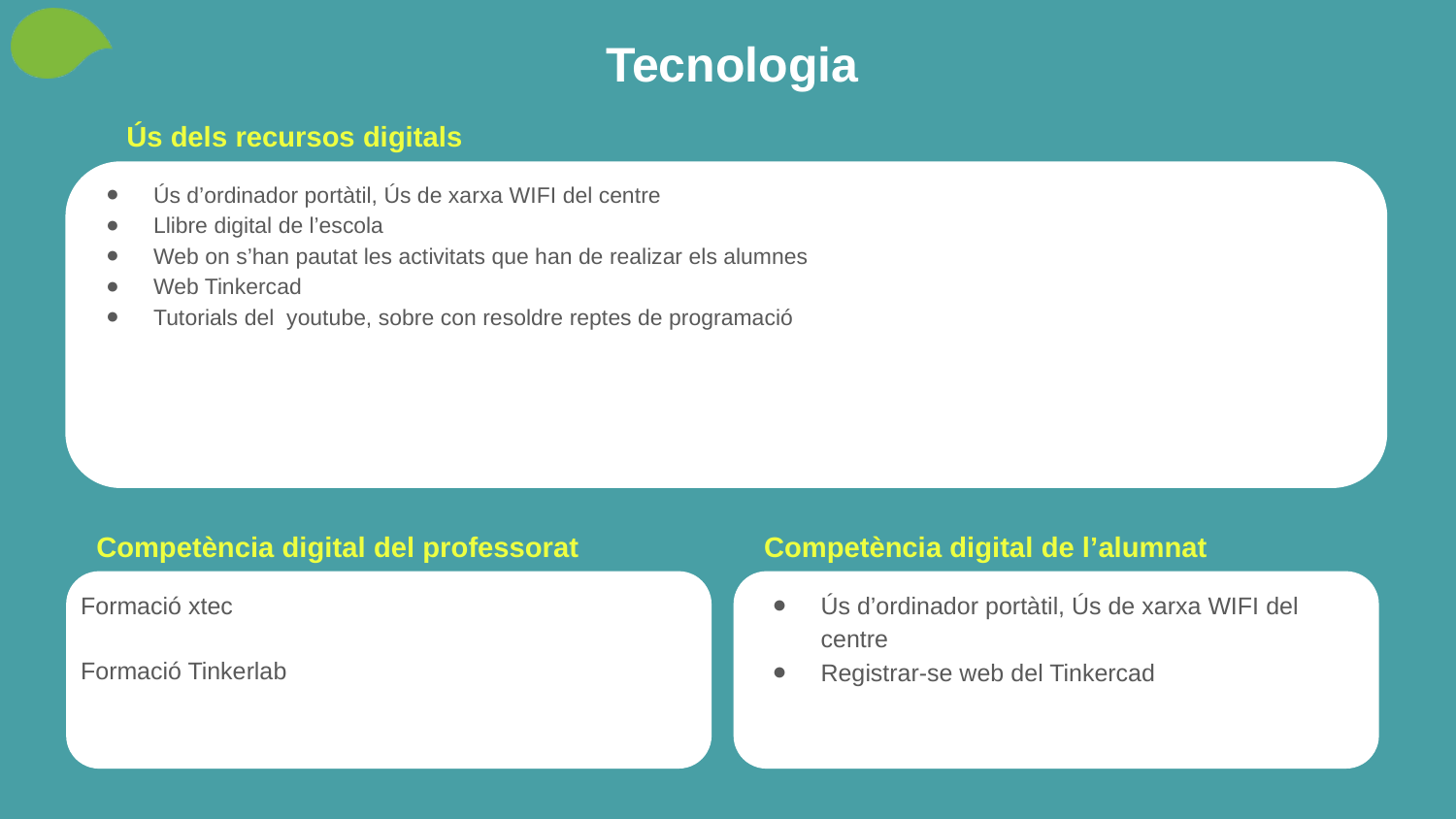

Ús d’ordinador portàtil, Ús de xarxa WIFI del centre
Llibre digital de l’escola
Web on s’han pautat les activitats que han de realizar els alumnes
Web Tinkercad
Tutorials del  youtube, sobre con resoldre reptes de programació

Formació xtec
Formació Tinkerlab
Ús d’ordinador portàtil, Ús de xarxa WIFI del centre
Registrar-se web del Tinkercad